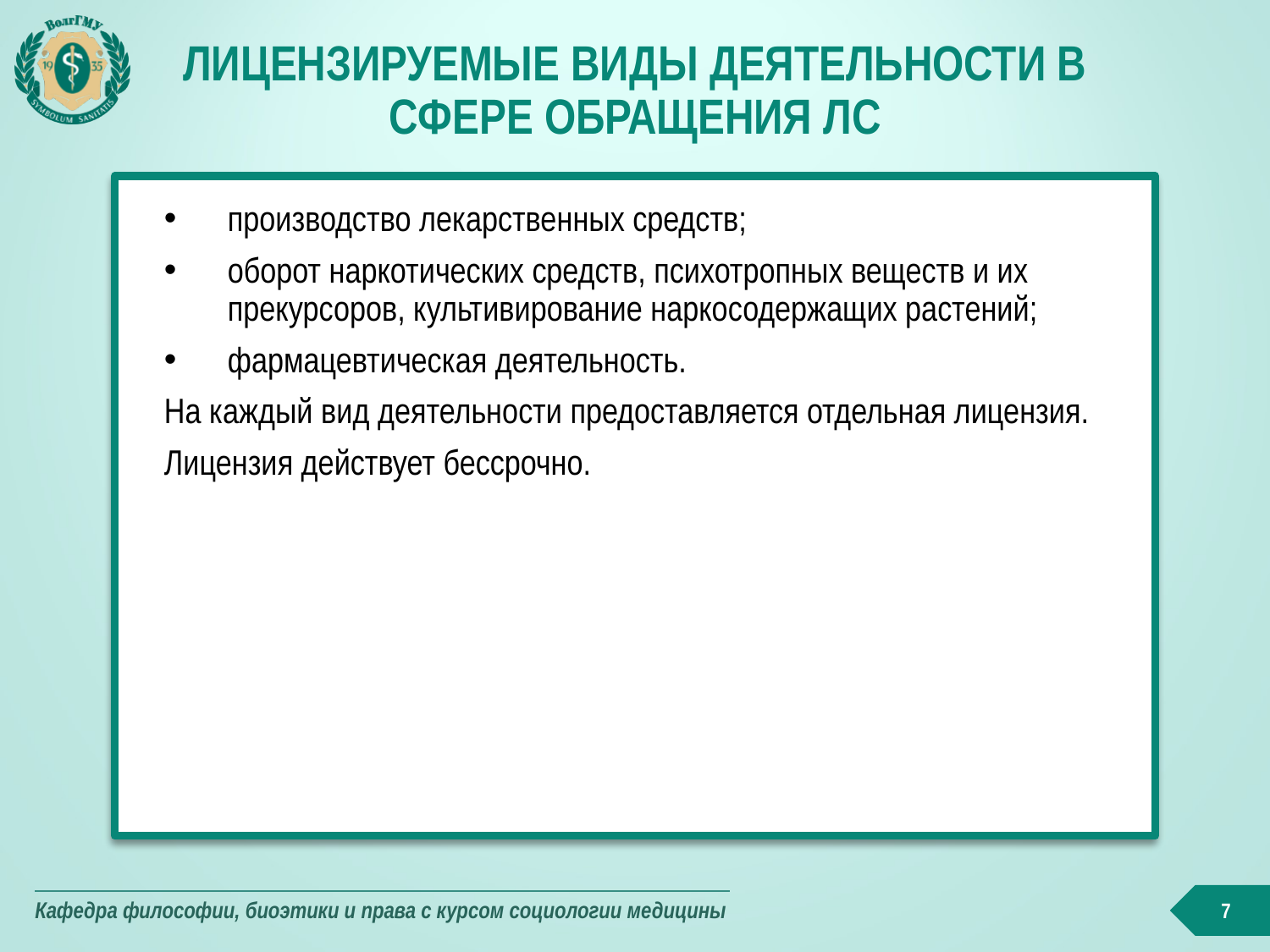

# Лицензируемые виды деятельности в сфере обращения Лс
производство лекарственных средств;
оборот наркотических средств, психотропных веществ и их прекурсоров, культивирование наркосодержащих растений;
фармацевтическая деятельность.
На каждый вид деятельности предоставляется отдельная лицензия.
Лицензия действует бессрочно.
7